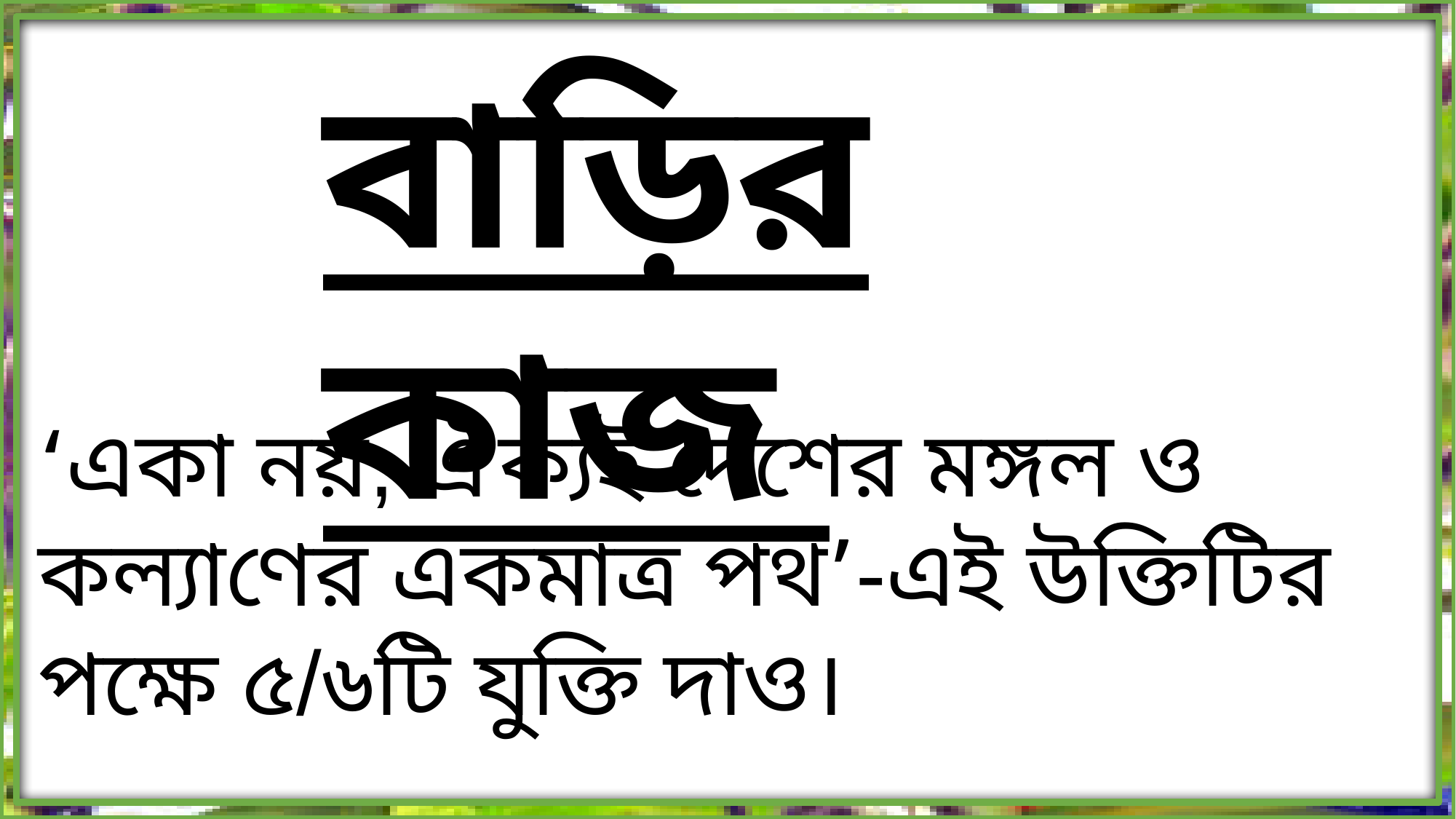

বাড়ির কাজ
‘একা নয়, ঐক্যই দেশের মঙ্গল ও কল্যাণের একমাত্র পথ’-এই উক্তিটির পক্ষে ৫/৬টি যুক্তি দাও।